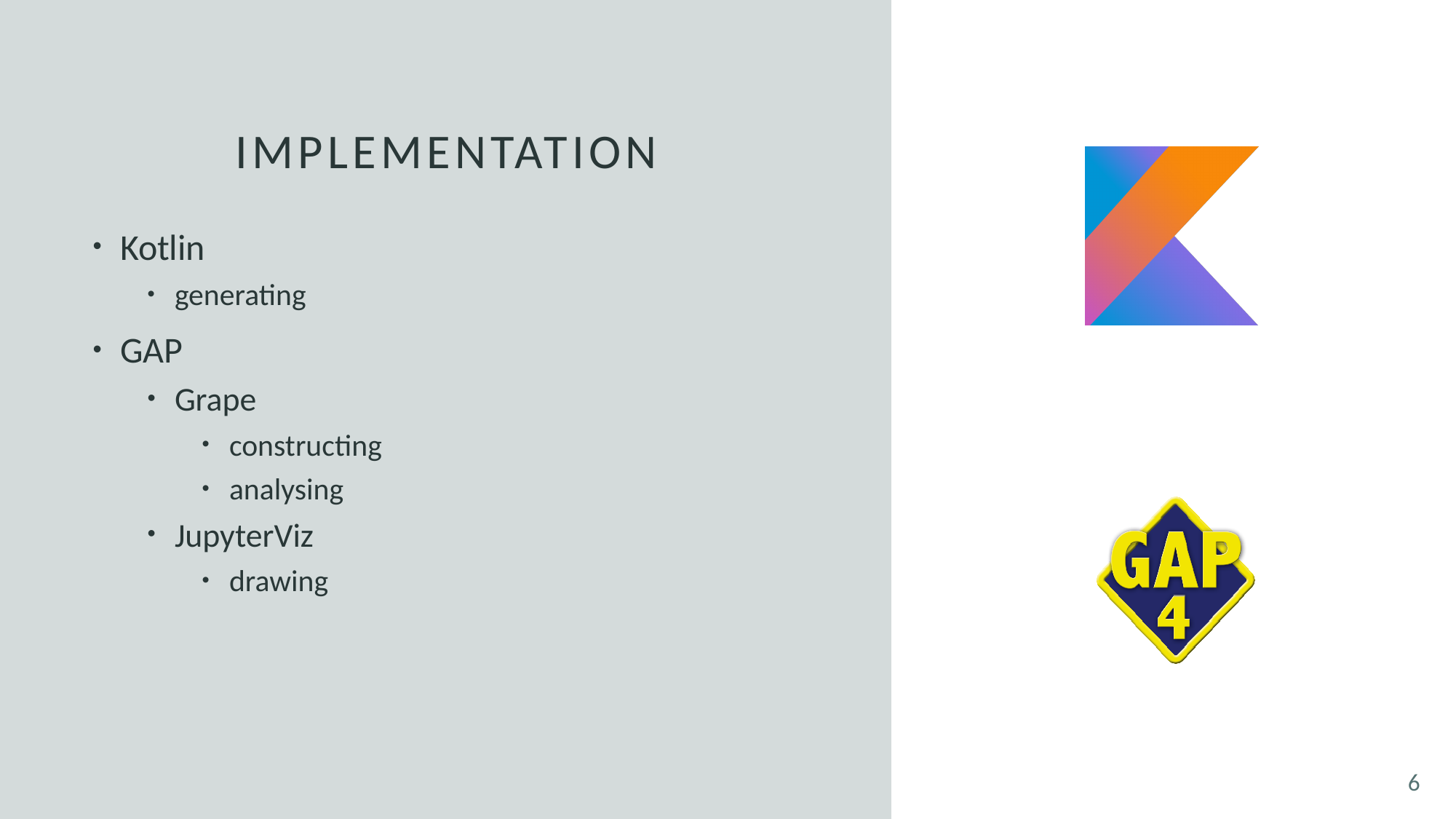

# Implementation

Kotlin
generating
GAP
Grape
constructing
analysing
JupyterViz
drawing

6